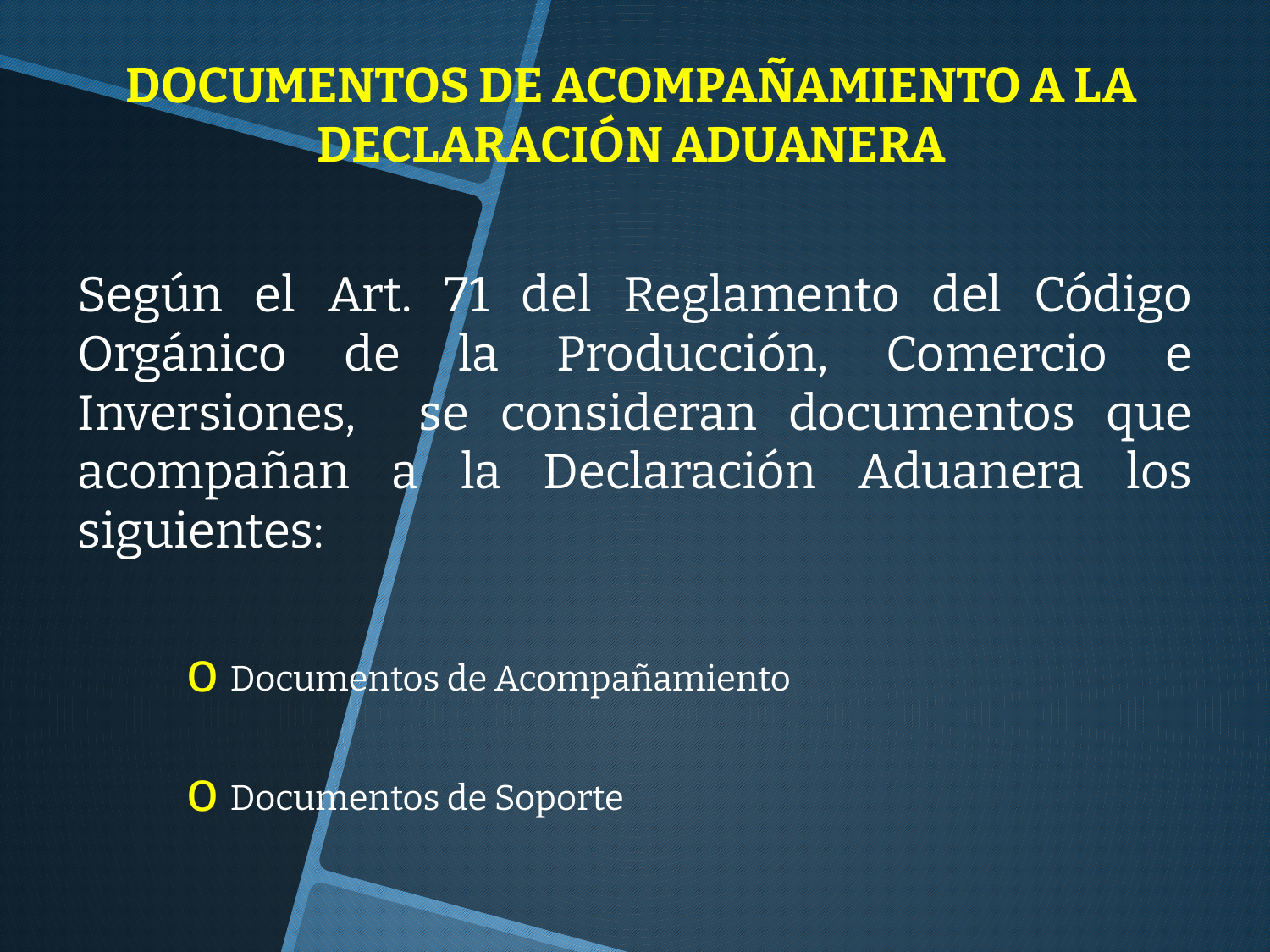

# DOCUMENTOS DE ACOMPAÑAMIENTO A LA DECLARACIÓN ADUANERA
Según el Art. 71 del Reglamento del Código Orgánico de la Producción, Comercio e Inversiones,  se consideran documentos que acompañan a la Declaración Aduanera los siguientes:

Documentos de Acompañamiento

Documentos de Soporte